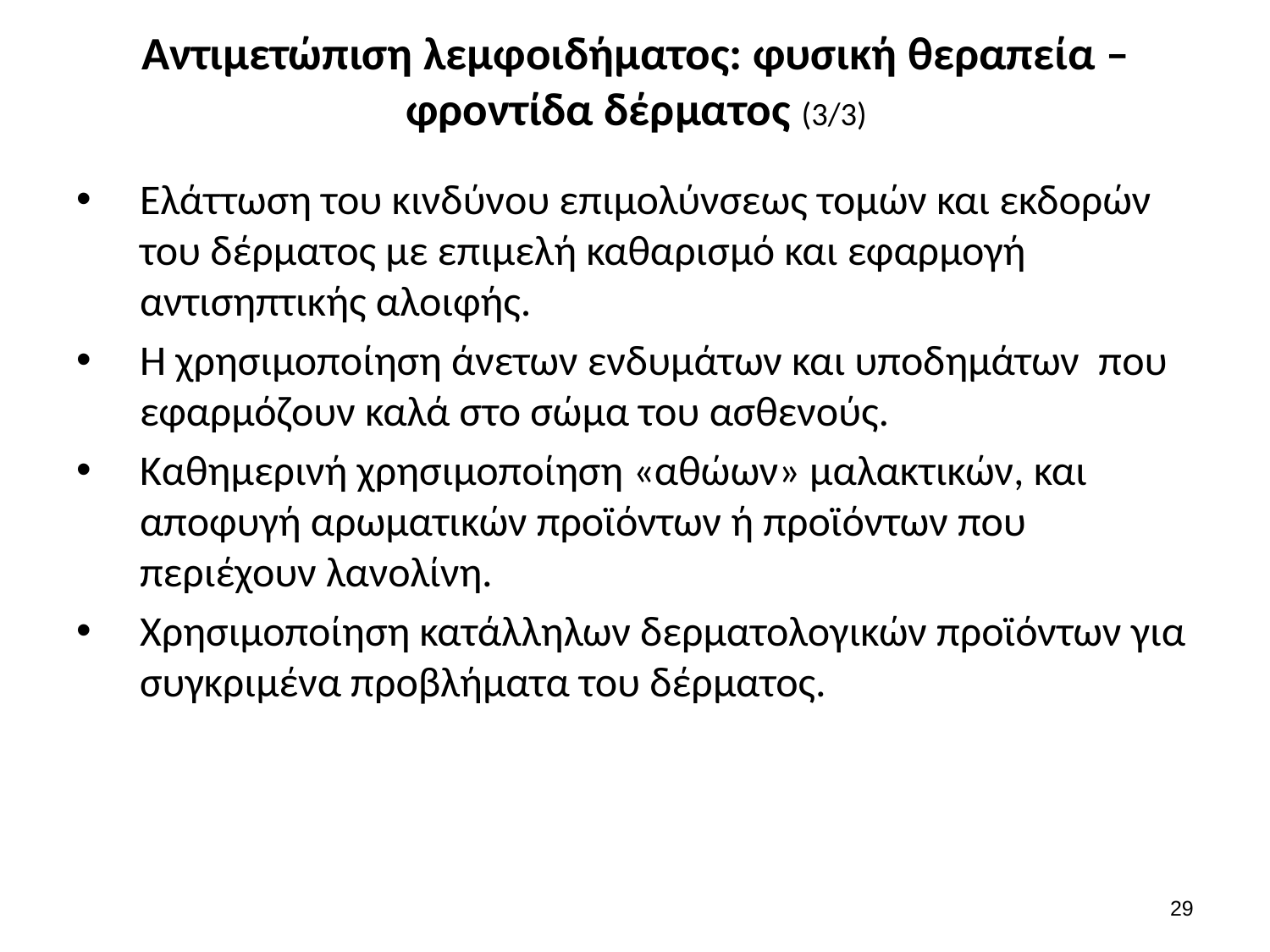

# Αντιμετώπιση λεμφοιδήματος: φυσική θεραπεία – φροντίδα δέρματος (3/3)
Ελάττωση του κινδύνου επιμολύνσεως τομών και εκδορών του δέρματος με επιμελή καθαρισμό και εφαρμογή αντισηπτικής αλοιφής.
Η χρησιμοποίηση άνετων ενδυμάτων και υποδημάτων  που εφαρμόζουν καλά στο σώμα του ασθενούς.
Καθημερινή χρησιμοποίηση «αθώων» μαλακτικών, και αποφυγή αρωματικών προϊόντων ή προϊόντων που περιέχουν λανολίνη.
Χρησιμοποίηση κατάλληλων δερματολογικών προϊόντων για συγκριμένα προβλήματα του δέρματος.

29